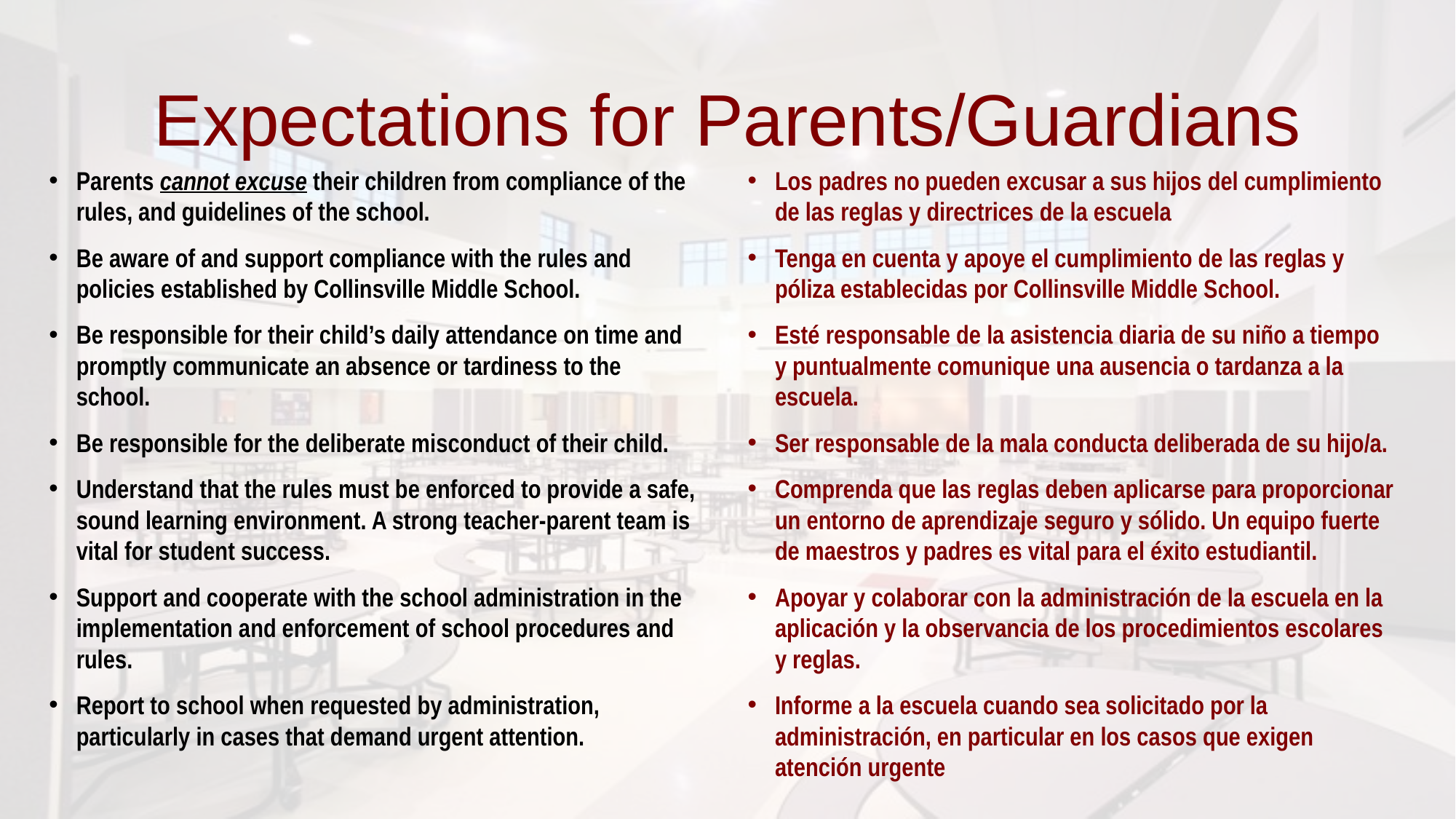

# Expectations for Parents/Guardians
Parents cannot excuse their children from compliance of the rules, and guidelines of the school.
Be aware of and support compliance with the rules and policies established by Collinsville Middle School.
Be responsible for their child’s daily attendance on time and promptly communicate an absence or tardiness to the school.
Be responsible for the deliberate misconduct of their child.
Understand that the rules must be enforced to provide a safe, sound learning environment. A strong teacher-parent team is vital for student success.
Support and cooperate with the school administration in the implementation and enforcement of school procedures and rules.
Report to school when requested by administration, particularly in cases that demand urgent attention.
Los padres no pueden excusar a sus hijos del cumplimiento de las reglas y directrices de la escuela
Tenga en cuenta y apoye el cumplimiento de las reglas y póliza establecidas por Collinsville Middle School.
Esté responsable de la asistencia diaria de su niño a tiempo y puntualmente comunique una ausencia o tardanza a la escuela.
Ser responsable de la mala conducta deliberada de su hijo/a.
Comprenda que las reglas deben aplicarse para proporcionar un entorno de aprendizaje seguro y sólido. Un equipo fuerte de maestros y padres es vital para el éxito estudiantil.
Apoyar y colaborar con la administración de la escuela en la aplicación y la observancia de los procedimientos escolares y reglas.
Informe a la escuela cuando sea solicitado por la administración, en particular en los casos que exigen atención urgente